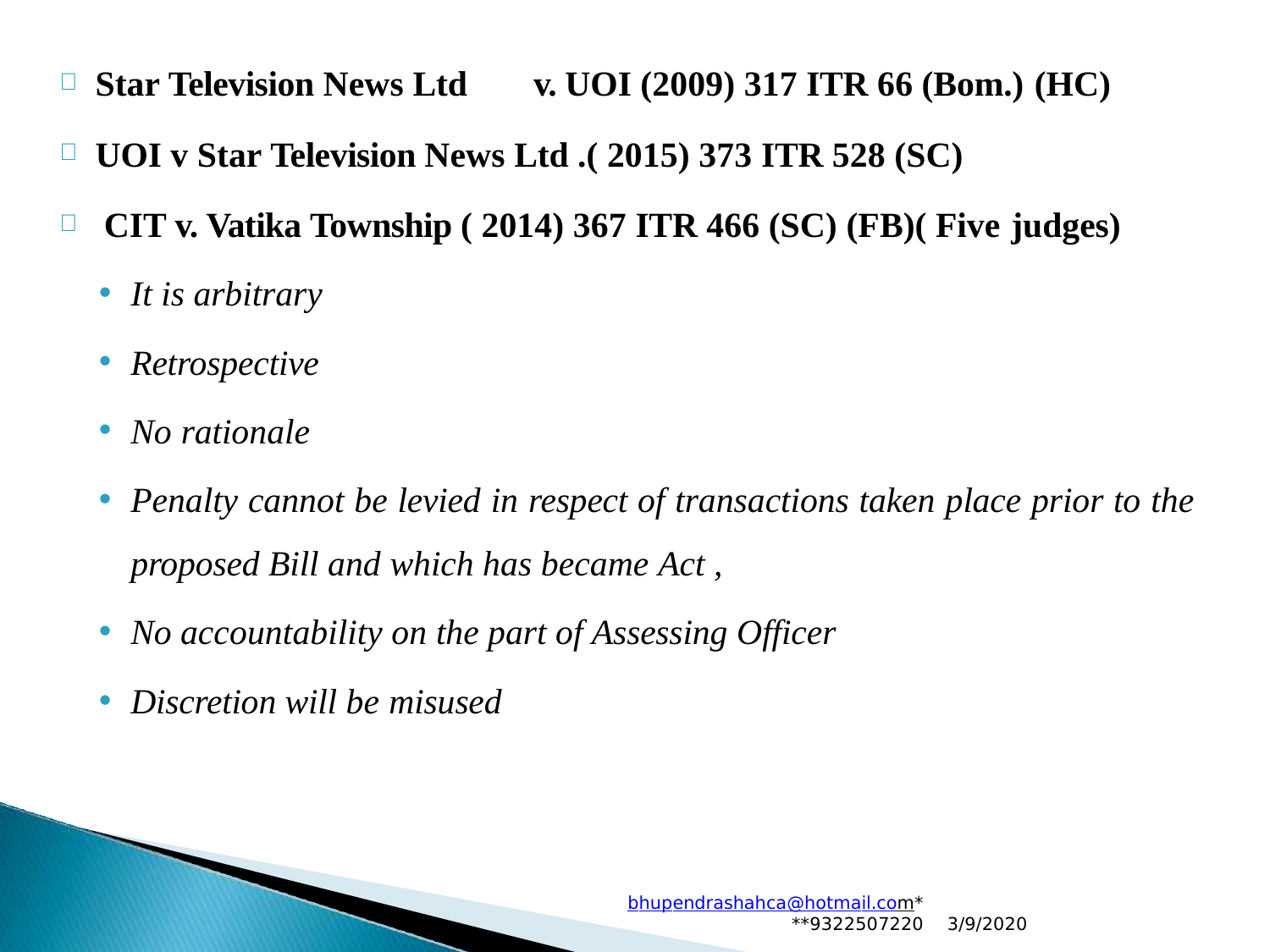

Star Television News Ltd	v. UOI (2009) 317 ITR 66 (Bom.) (HC)
UOI v Star Television News Ltd .( 2015) 373 ITR 528 (SC)
CIT v. Vatika Township ( 2014) 367 ITR 466 (SC) (FB)( Five judges)
It is arbitrary
Retrospective
No rationale
Penalty cannot be levied in respect of transactions taken place prior to the
proposed Bill and which has became Act ,
No accountability on the part of Assessing Officer
Discretion will be misused
bhupendrashahca@hotmail.com*
**9322507220
28
3/9/2020